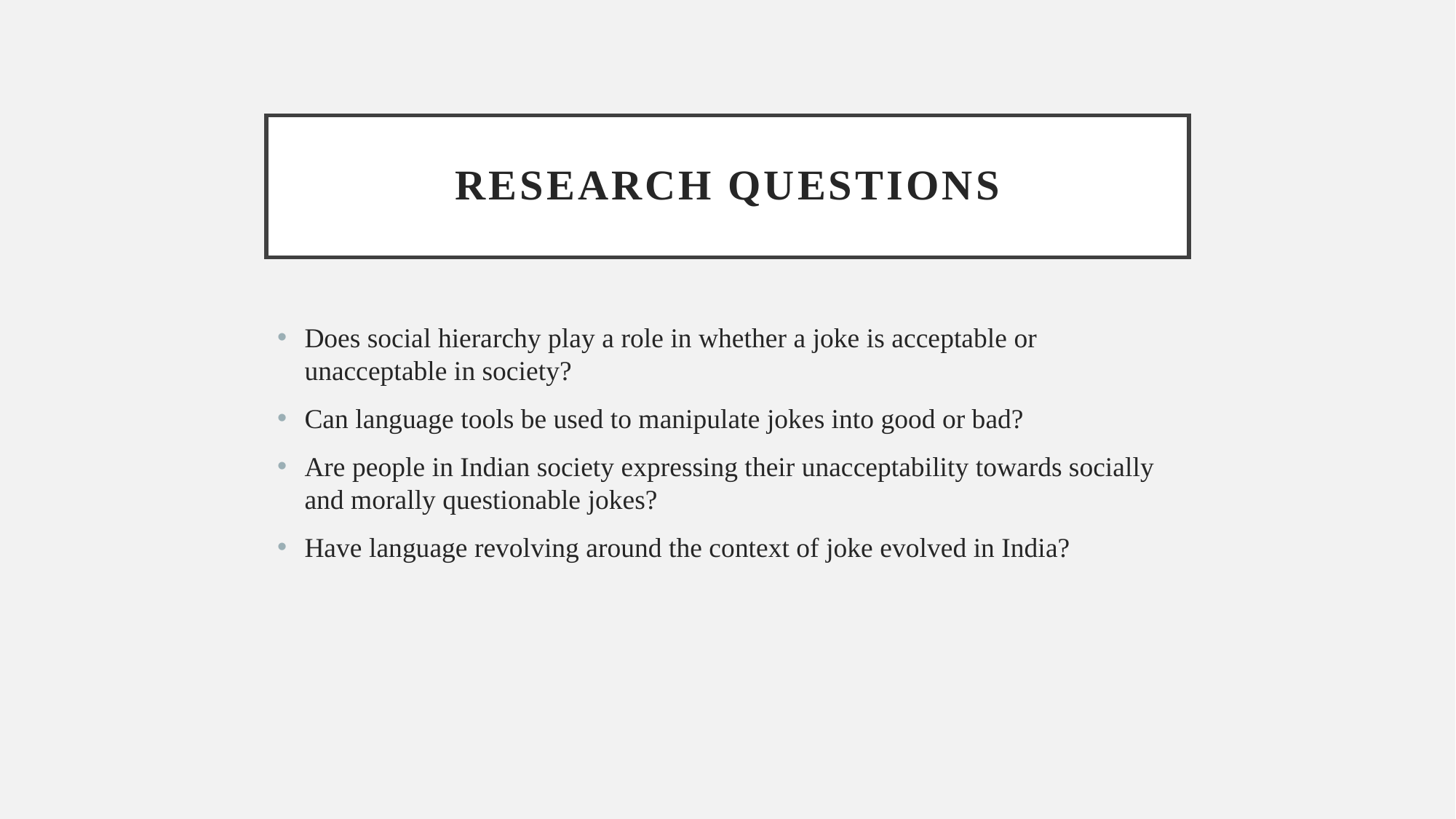

# RESEARCH QUESTIONS
Does social hierarchy play a role in whether a joke is acceptable or unacceptable in society?
Can language tools be used to manipulate jokes into good or bad?
Are people in Indian society expressing their unacceptability towards socially and morally questionable jokes?
Have language revolving around the context of joke evolved in India?